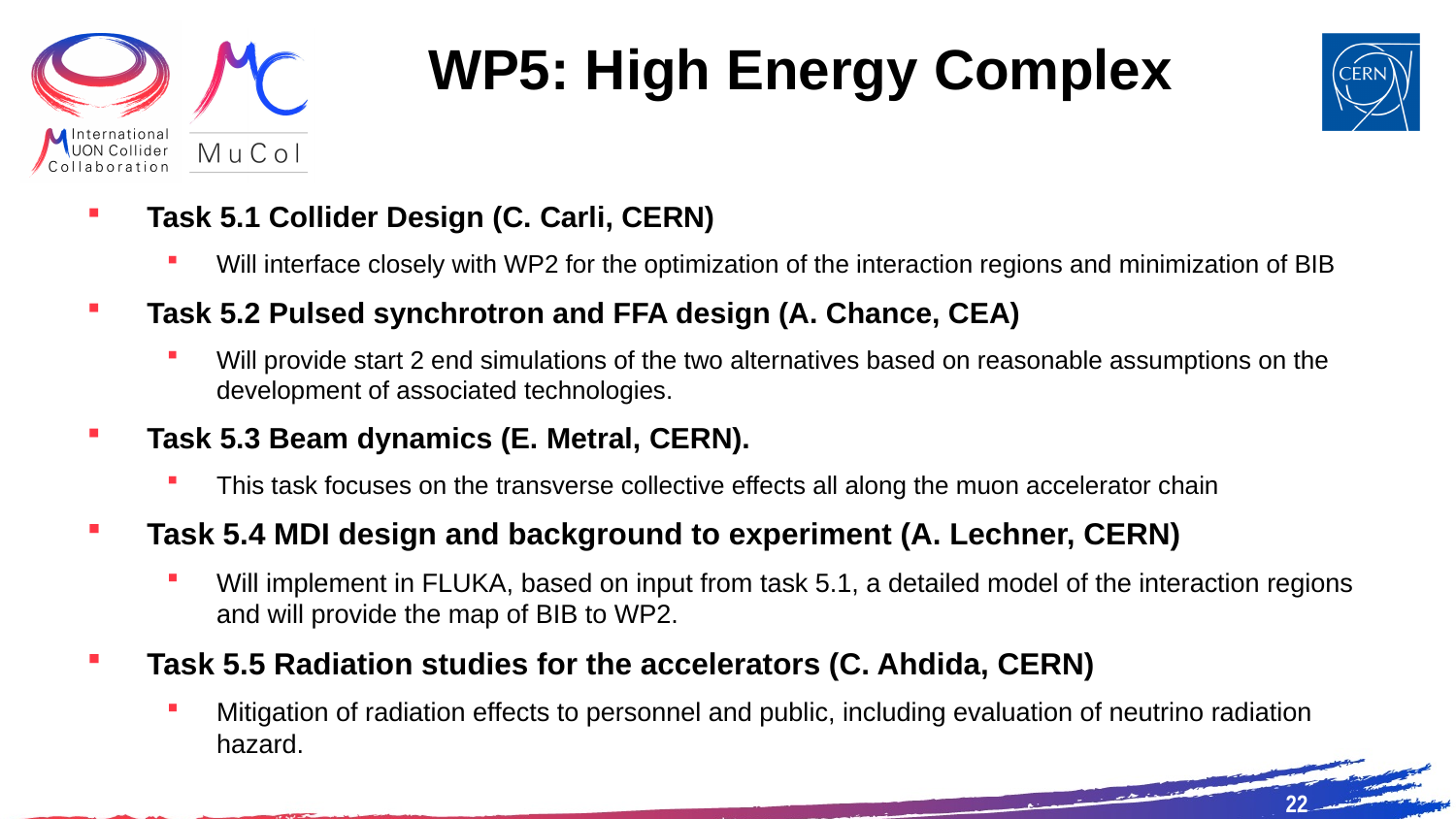

# WP5: High Energy Complex
Task 5.1 Collider Design (C. Carli, CERN)
Will interface closely with WP2 for the optimization of the interaction regions and minimization of BIB
Task 5.2 Pulsed synchrotron and FFA design (A. Chance, CEA)
Will provide start 2 end simulations of the two alternatives based on reasonable assumptions on the development of associated technologies.
Task 5.3 Beam dynamics (E. Metral, CERN).
This task focuses on the transverse collective effects all along the muon accelerator chain
Task 5.4 MDI design and background to experiment (A. Lechner, CERN)
Will implement in FLUKA, based on input from task 5.1, a detailed model of the interaction regions and will provide the map of BIB to WP2.
Task 5.5 Radiation studies for the accelerators (C. Ahdida, CERN)
Mitigation of radiation effects to personnel and public, including evaluation of neutrino radiation hazard.

22